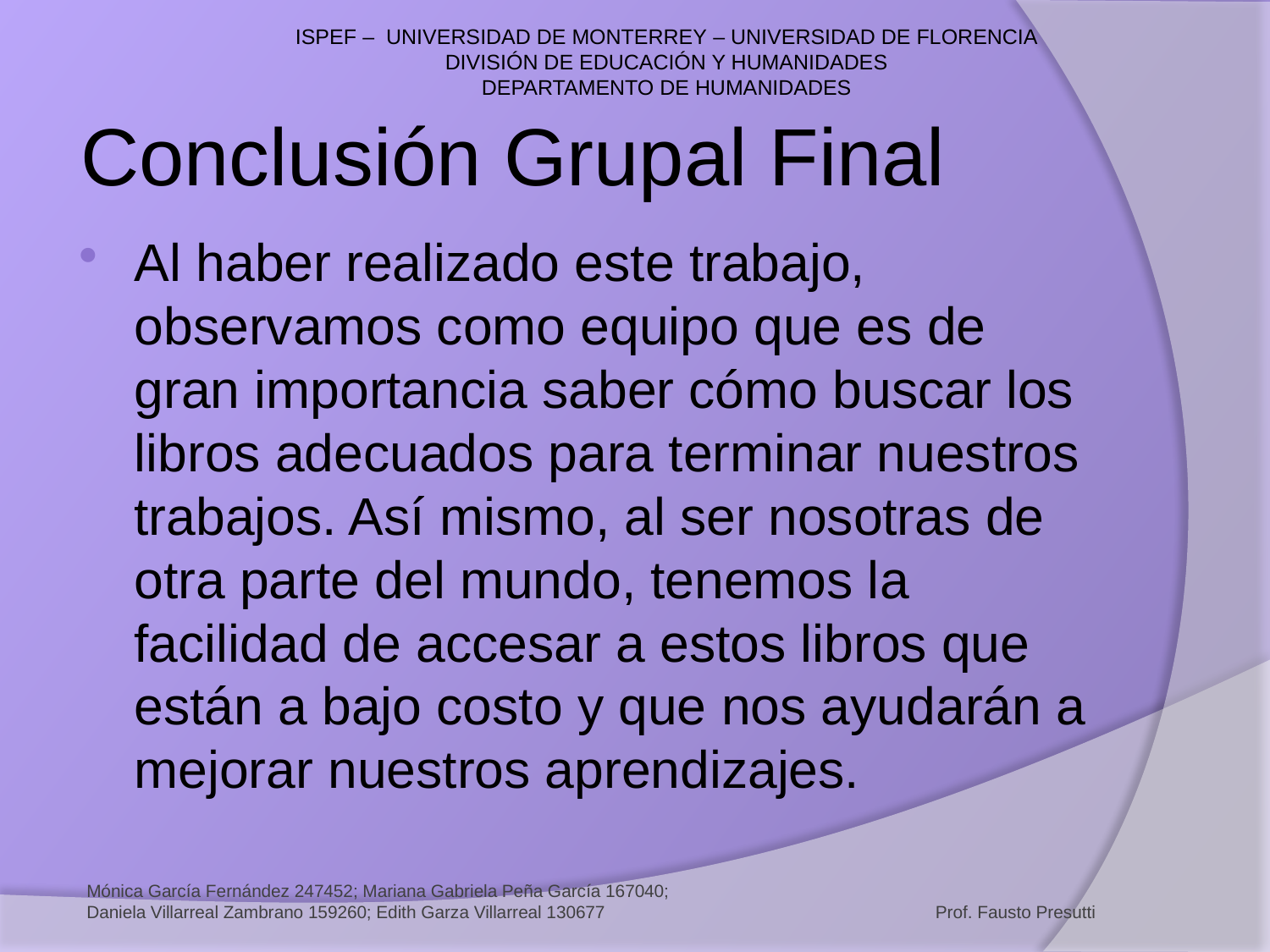

ISPEF –  UNIVERSIDAD DE MONTERREY – UNIVERSIDAD DE FLORENCIA
DIVISIÓN DE EDUCACIÓN Y HUMANIDADES
DEPARTAMENTO DE HUMANIDADES

# Conclusión Grupal Final
Al haber realizado este trabajo, observamos como equipo que es de gran importancia saber cómo buscar los libros adecuados para terminar nuestros trabajos. Así mismo, al ser nosotras de otra parte del mundo, tenemos la facilidad de accesar a estos libros que están a bajo costo y que nos ayudarán a mejorar nuestros aprendizajes.
Mónica García Fernández 247452; Mariana Gabriela Peña García 167040;
Daniela Villarreal Zambrano 159260; Edith Garza Villarreal 130677                                                                    Prof. Fausto Presutti